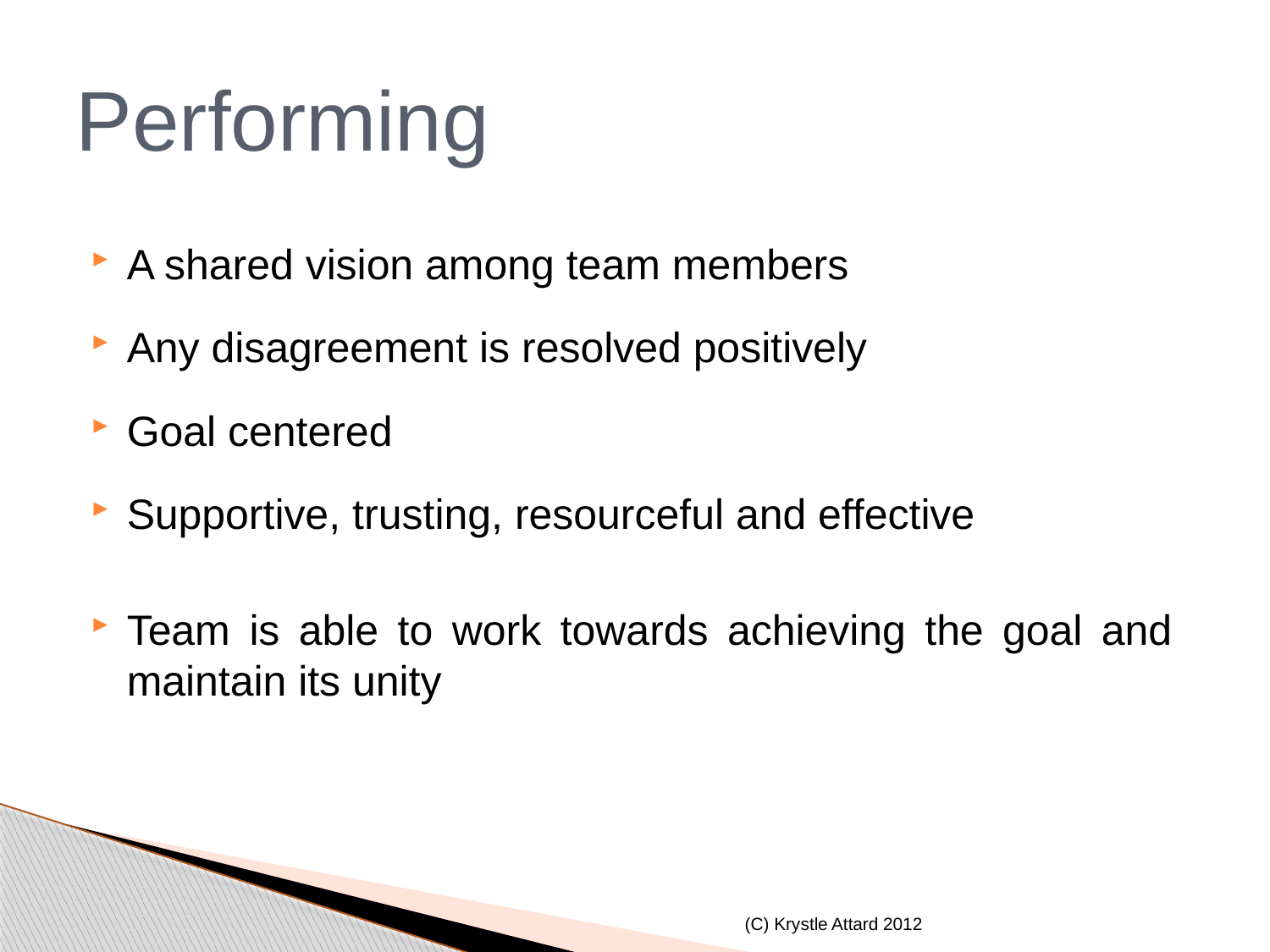

# Performing
A shared vision among team members
Any disagreement is resolved positively
Goal centered
Supportive, trusting, resourceful and effective

Team is able to work towards achieving the goal and maintain its unity

(C) Krystle Attard 2012